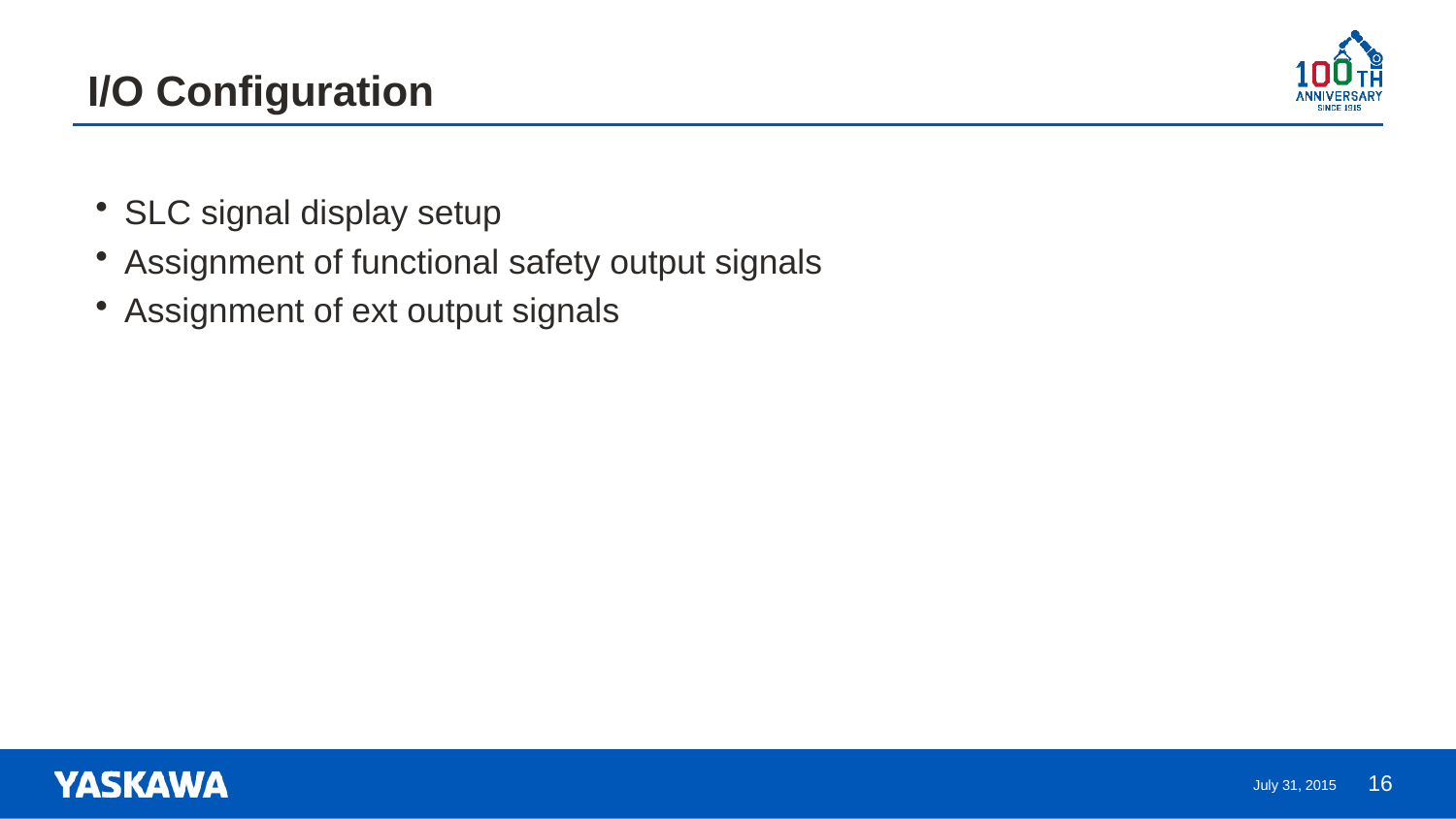

# I/O Configuration

SLC signal display setup
Assignment of functional safety output signals
Assignment of ext output signals

16